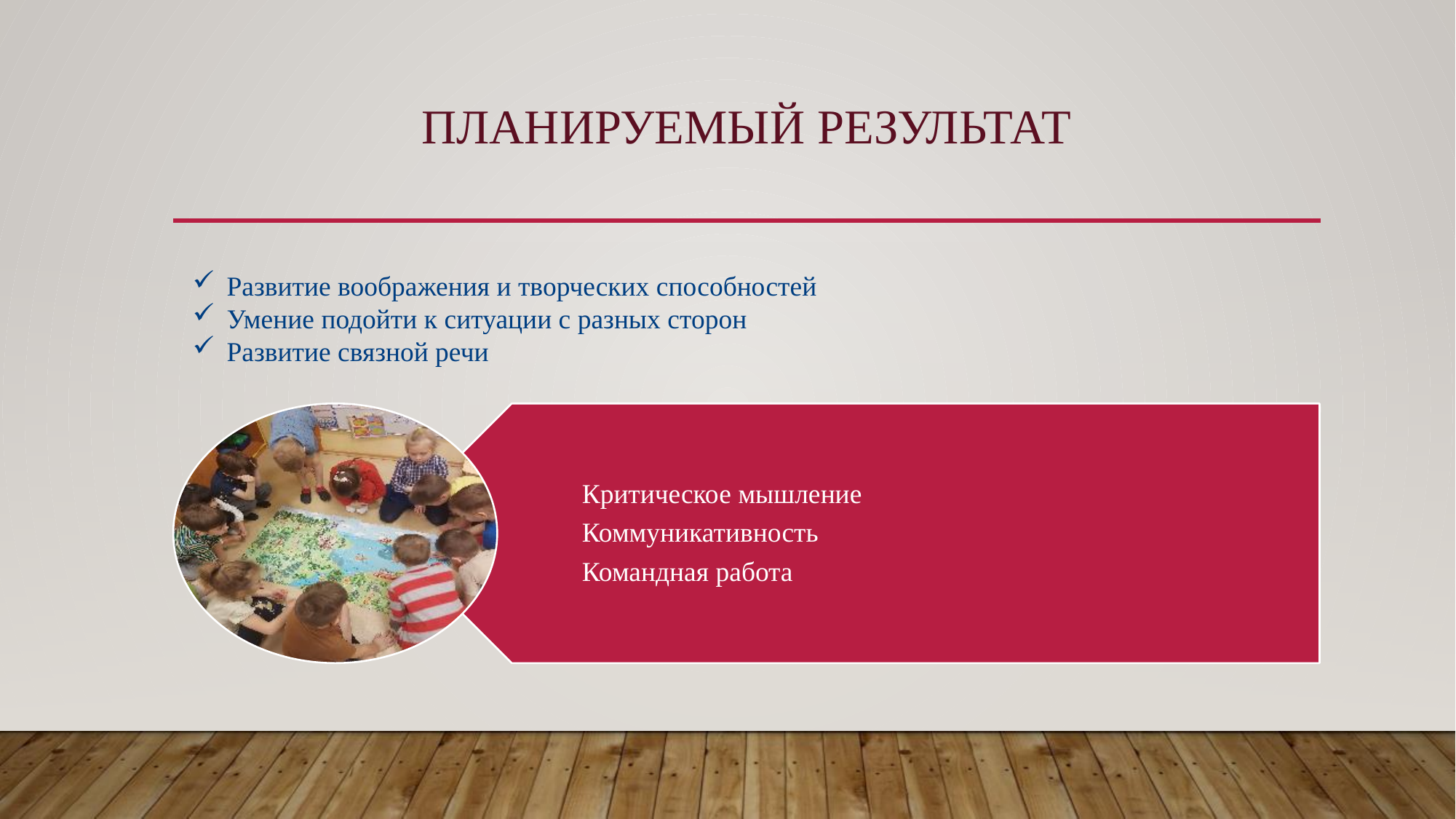

# Планируемый результат
Развитие воображения и творческих способностей
Умение подойти к ситуации с разных сторон
Развитие связной речи

Критическое мышление
Коммуникативность
Командная работа